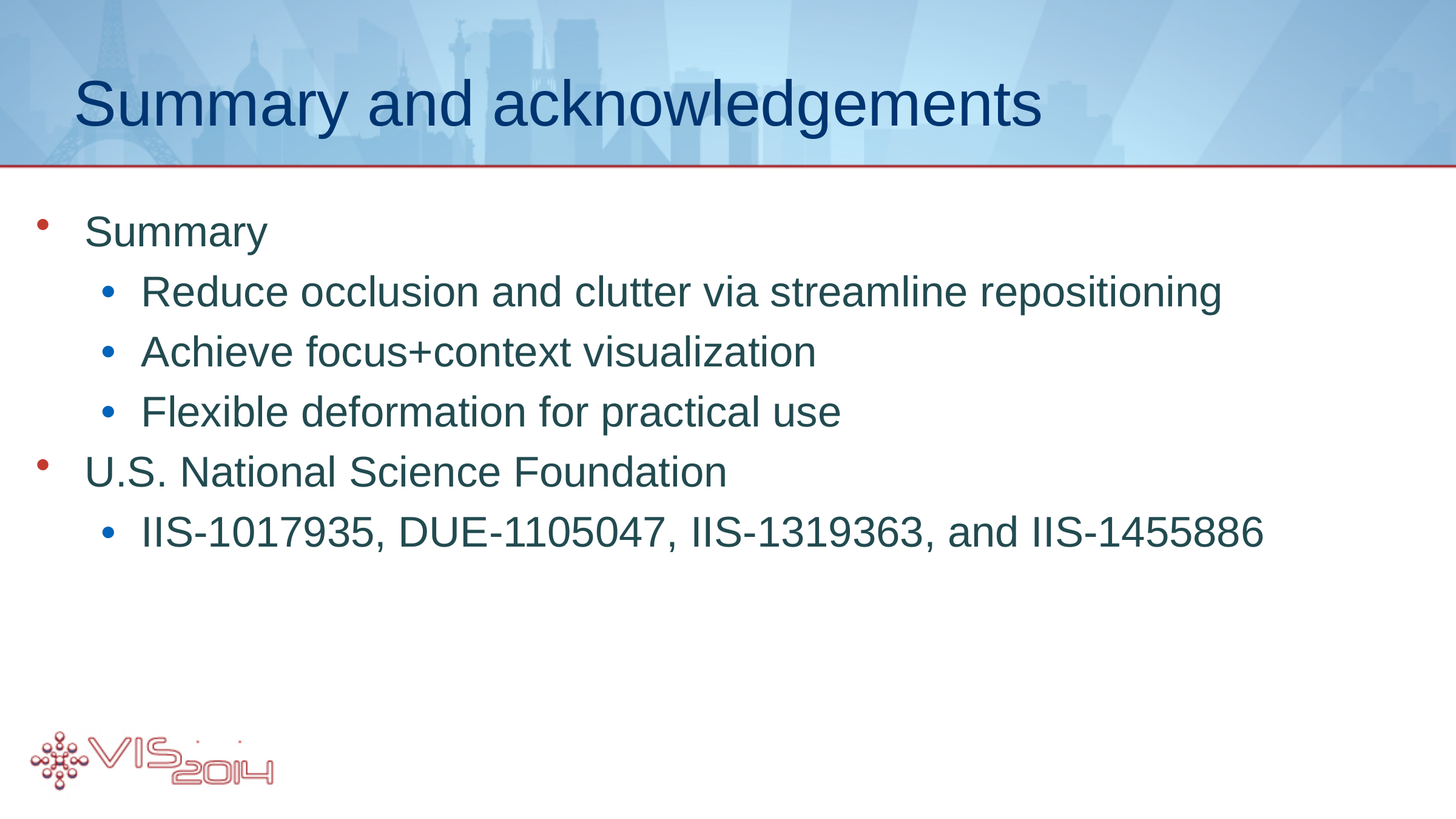

# Summary and acknowledgements
Summary
Reduce occlusion and clutter via streamline repositioning
Achieve focus+context visualization
Flexible deformation for practical use
U.S. National Science Foundation
IIS-1017935, DUE-1105047, IIS-1319363, and IIS-1455886